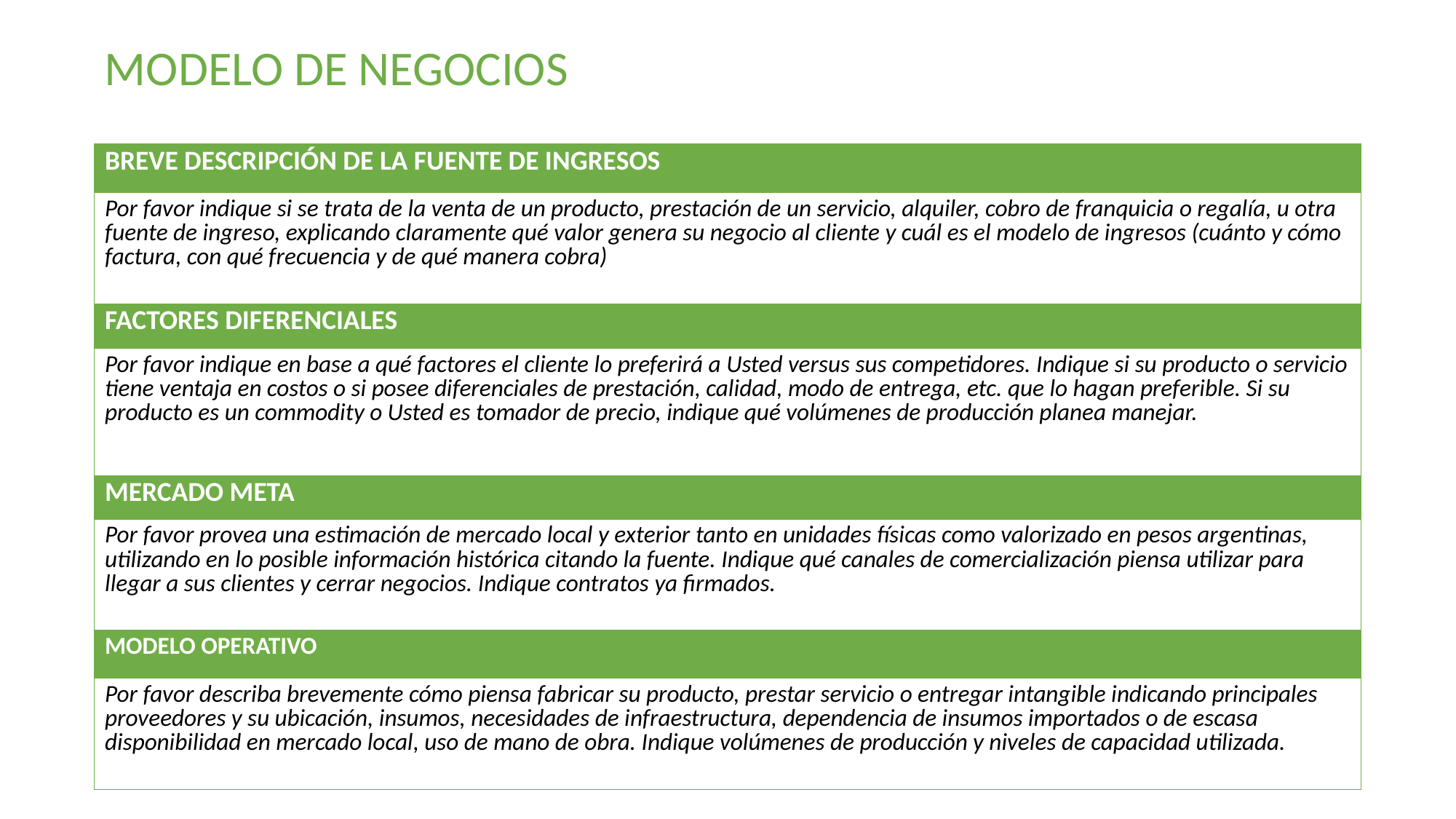

MODELO DE NEGOCIOS
| BREVE DESCRIPCIÓN DE LA FUENTE DE INGRESOS |
| --- |
| Por favor indique si se trata de la venta de un producto, prestación de un servicio, alquiler, cobro de franquicia o regalía, u otra fuente de ingreso, explicando claramente qué valor genera su negocio al cliente y cuál es el modelo de ingresos (cuánto y cómo factura, con qué frecuencia y de qué manera cobra) |
| FACTORES DIFERENCIALES |
| Por favor indique en base a qué factores el cliente lo preferirá a Usted versus sus competidores. Indique si su producto o servicio tiene ventaja en costos o si posee diferenciales de prestación, calidad, modo de entrega, etc. que lo hagan preferible. Si su producto es un commodity o Usted es tomador de precio, indique qué volúmenes de producción planea manejar. |
| MERCADO META |
| Por favor provea una estimación de mercado local y exterior tanto en unidades físicas como valorizado en pesos argentinas, utilizando en lo posible información histórica citando la fuente. Indique qué canales de comercialización piensa utilizar para llegar a sus clientes y cerrar negocios. Indique contratos ya firmados. |
| MODELO OPERATIVO |
| Por favor describa brevemente cómo piensa fabricar su producto, prestar servicio o entregar intangible indicando principales proveedores y su ubicación, insumos, necesidades de infraestructura, dependencia de insumos importados o de escasa disponibilidad en mercado local, uso de mano de obra. Indique volúmenes de producción y niveles de capacidad utilizada. |